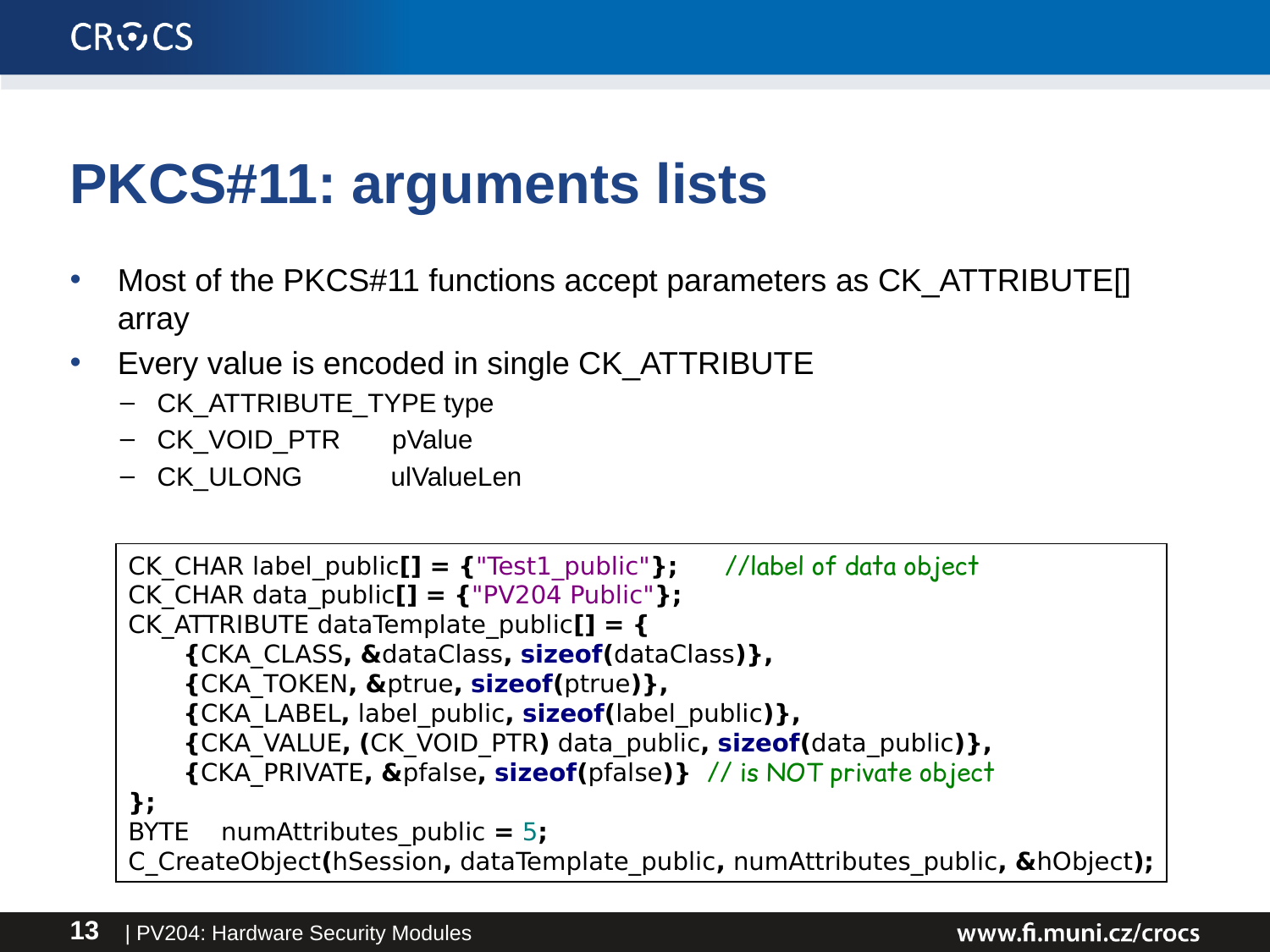

# PKCS#11: arguments lists
Most of the PKCS#11 functions accept parameters as CK_ATTRIBUTE[] array
Every value is encoded in single CK_ATTRIBUTE
CK_ATTRIBUTE_TYPE type
CK_VOID_PTR       pValue
CK_ULONG            ulValueLen
CK_CHAR label_public[] = {"Test1_public"};      //label of data object
CK_CHAR data_public[] = {"PV204 Public"};
CK_ATTRIBUTE dataTemplate_public[] = {
       {CKA_CLASS, &dataClass, sizeof(dataClass)},
       {CKA_TOKEN, &ptrue, sizeof(ptrue)},
       {CKA_LABEL, label_public, sizeof(label_public)},
       {CKA_VALUE, (CK_VOID_PTR) data_public, sizeof(data_public)},
       {CKA_PRIVATE, &pfalse, sizeof(pfalse)}  // is NOT private object
};
BYTE    numAttributes_public = 5;
C_CreateObject(hSession, dataTemplate_public, numAttributes_public, &hObject);
| PV204: Hardware Security Modules
13